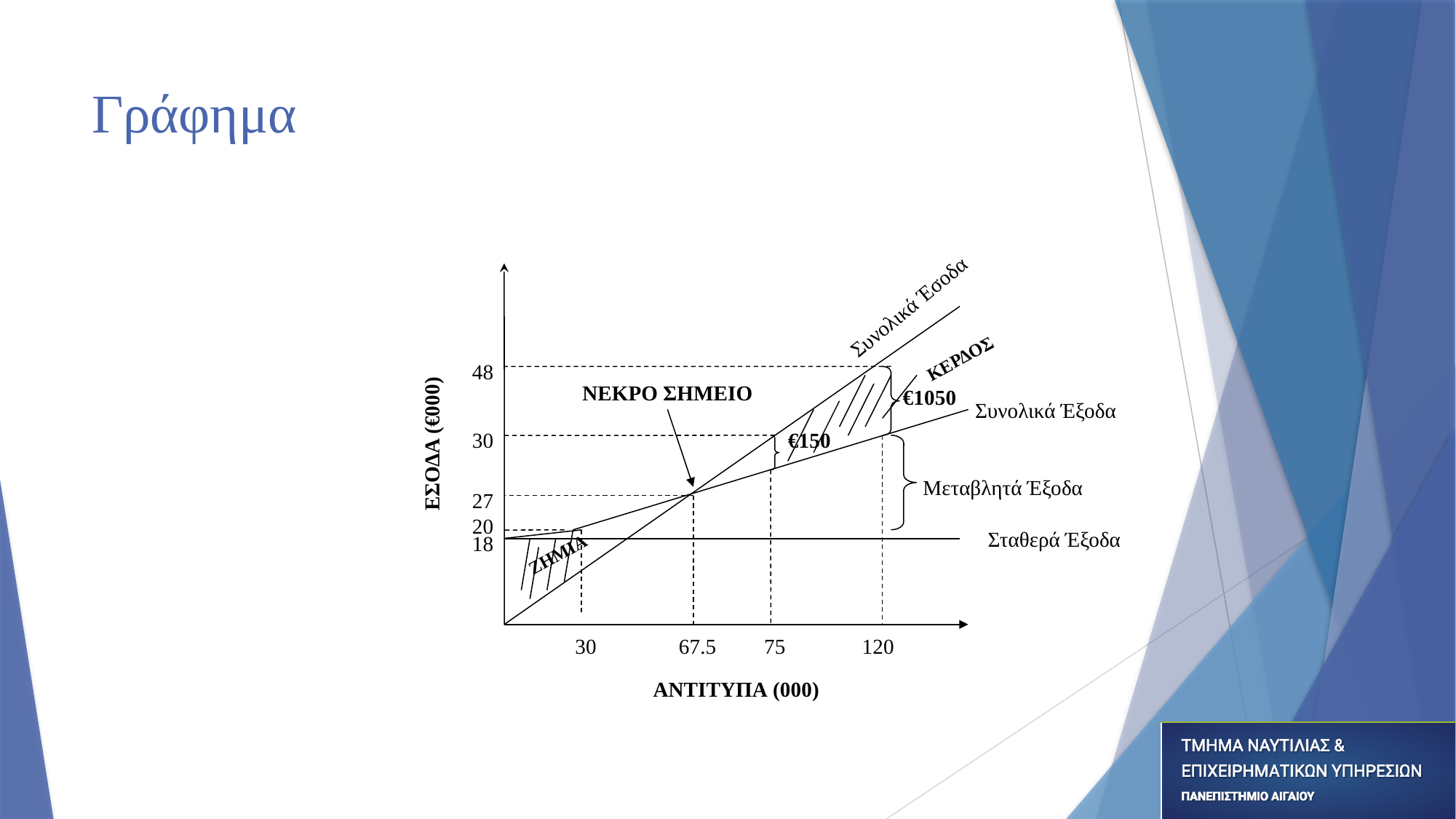

# Γράφημα
Συνολικά Έσοδα
ΚΕΡΔΟΣ
48

ΝΕΚΡΟ ΣΗΜΕΙΟ

€1050
Συνολικά Έξοδα

30
€150
ΕΣΟΔΑ (€000)

Μεταβλητά Έξοδα
27
20
Σταθερά Έξοδα
18

ΖΗΜΙΑ

30
67.5
75
120
ΑΝΤΙΤΥΠΑ (000)